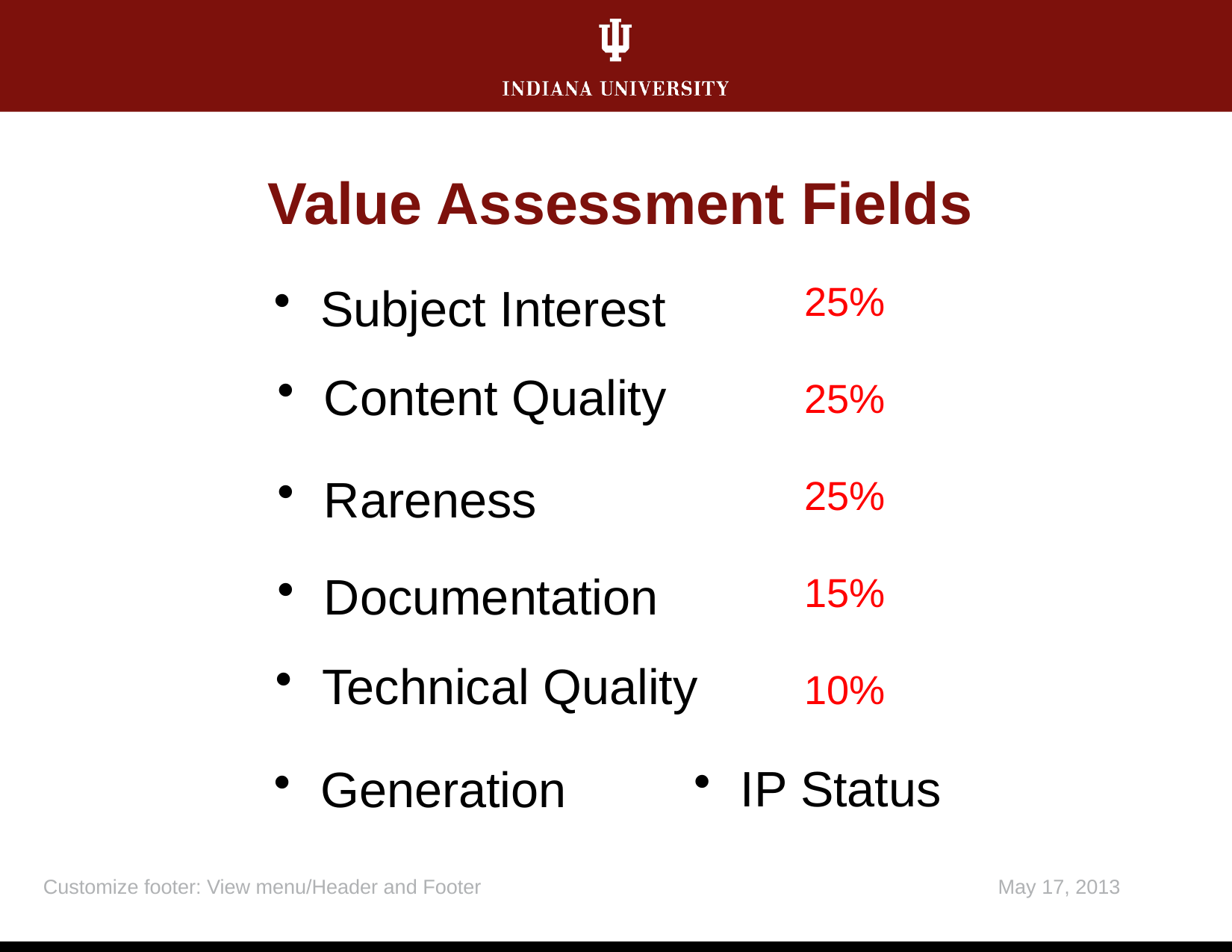

# Value Assessment Fields
25%

25%

25%

15%

10%
Subject Interest

Content Quality

Rareness

Documentation

Technical Quality

IP Status

Generation

Customize footer: View menu/Header and Footer
May 17, 2013